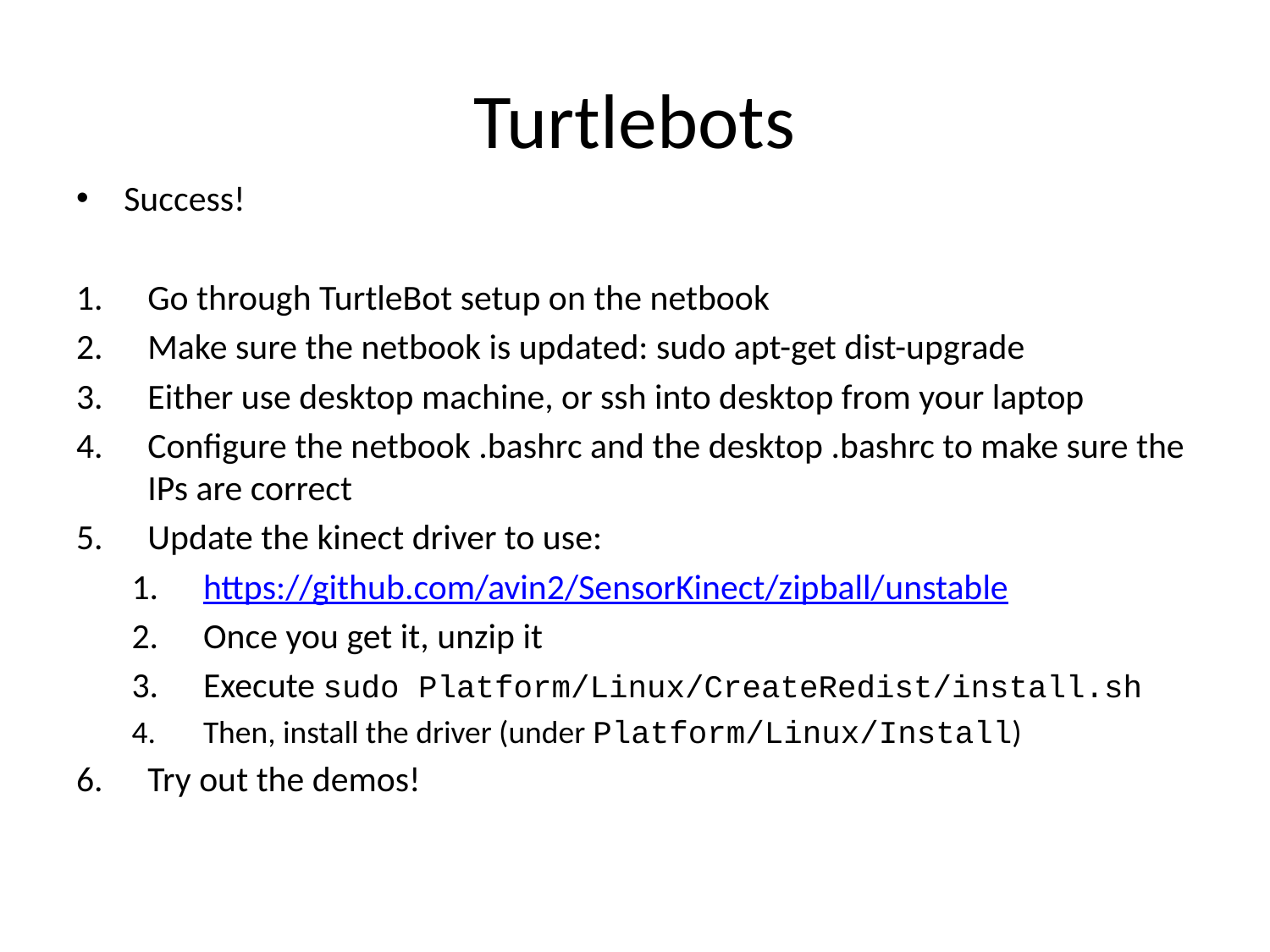

# Turtlebots
Success!

Go through TurtleBot setup on the netbook
Make sure the netbook is updated: sudo apt-get dist-upgrade
Either use desktop machine, or ssh into desktop from your laptop
Configure the netbook .bashrc and the desktop .bashrc to make sure the IPs are correct
Update the kinect driver to use:
https://github.com/avin2/SensorKinect/zipball/unstable
Once you get it, unzip it
Execute sudo Platform/Linux/CreateRedist/install.sh
Then, install the driver (under Platform/Linux/Install)
Try out the demos!